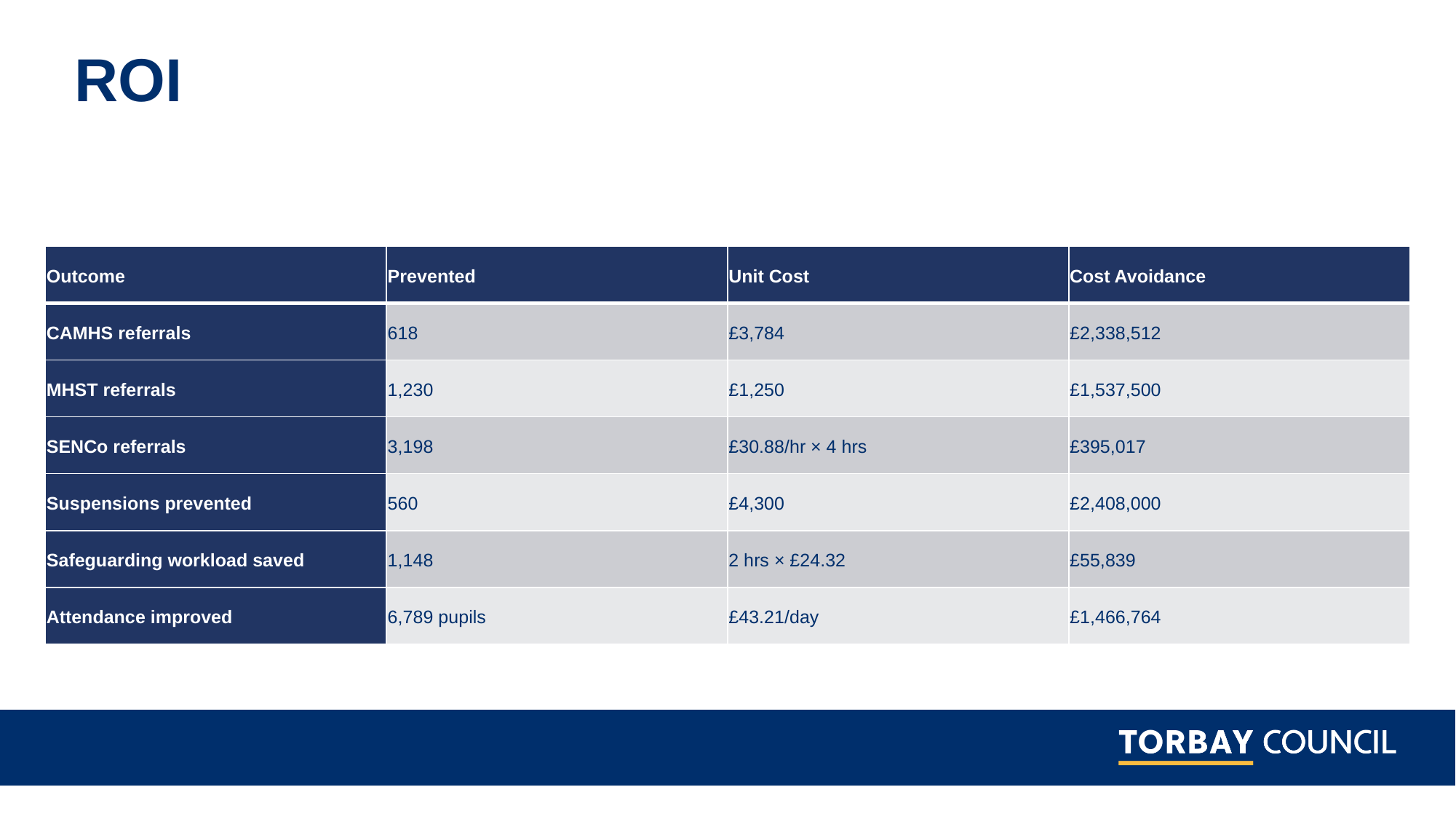

# ROI
| Outcome | Prevented | Unit Cost | Cost Avoidance |
| --- | --- | --- | --- |
| CAMHS referrals | 618 | £3,784 | £2,338,512 |
| MHST referrals | 1,230 | £1,250 | £1,537,500 |
| SENCo referrals | 3,198 | £30.88/hr × 4 hrs | £395,017 |
| Suspensions prevented | 560 | £4,300 | £2,408,000 |
| Safeguarding workload saved | 1,148 | 2 hrs × £24.32 | £55,839 |
| Attendance improved | 6,789 pupils | £43.21/day | £1,466,764 |